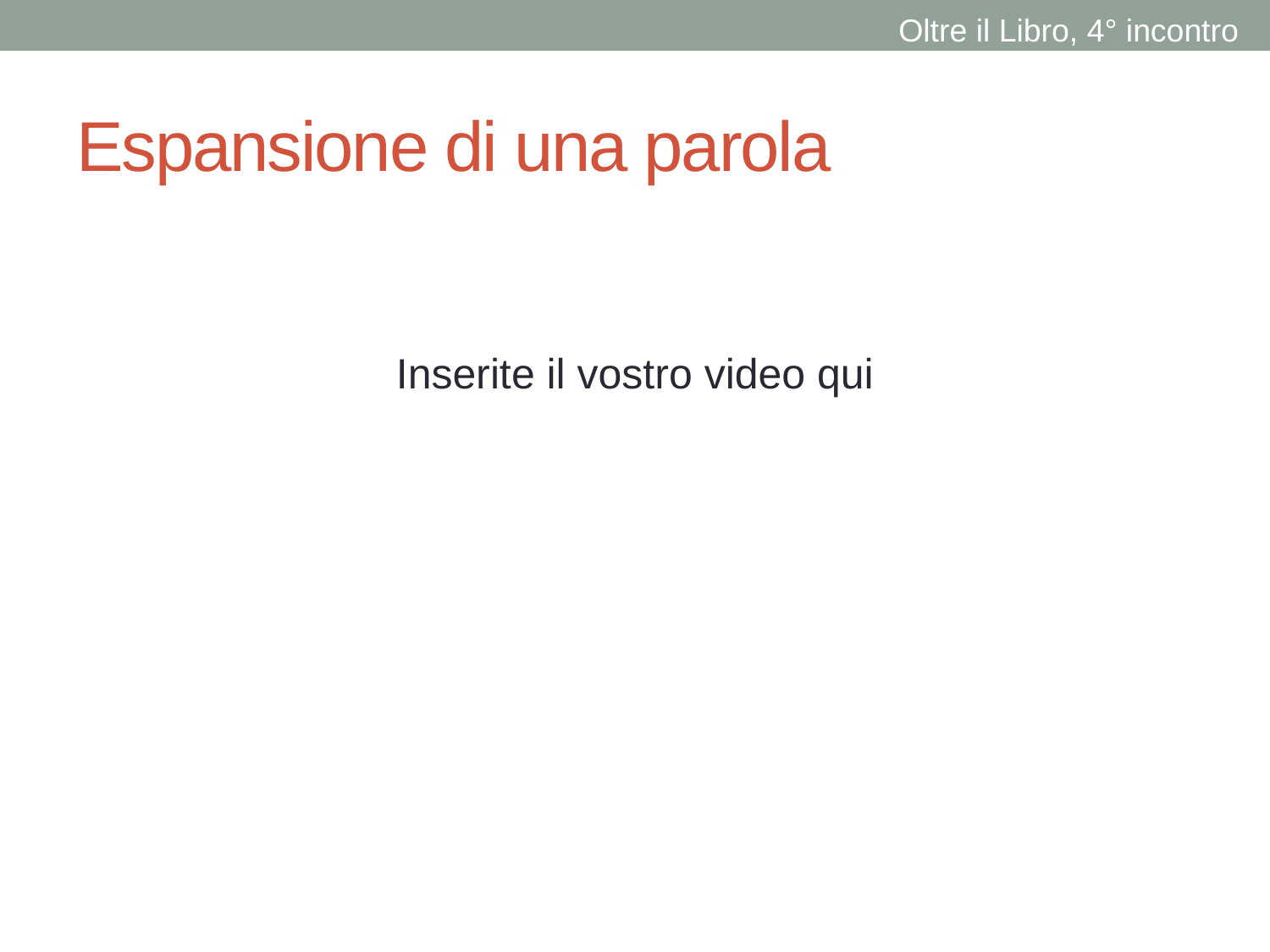

Oltre il Libro, 4° incontro
# Espansione di una parola

Inserite il vostro video qui